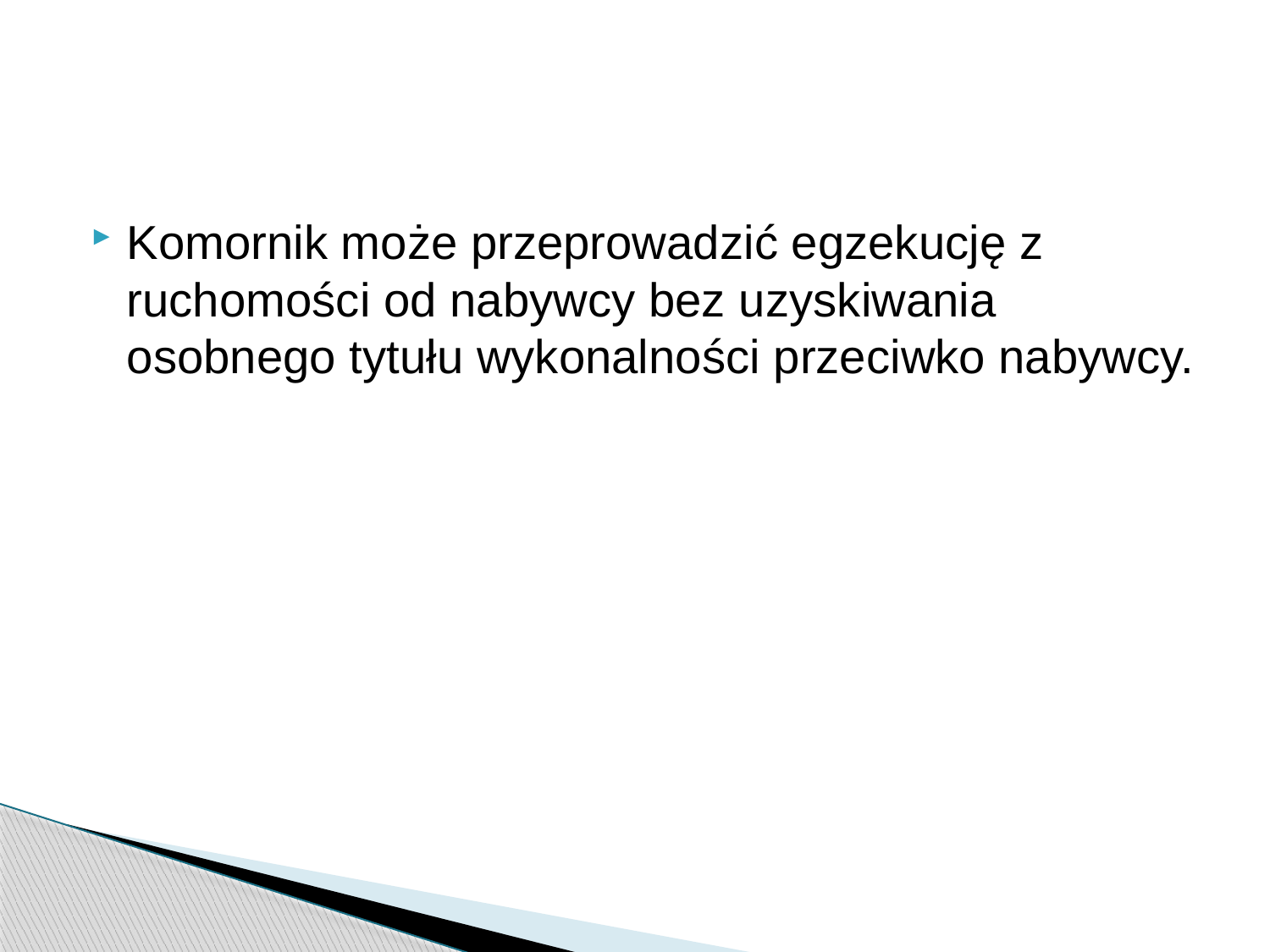

#
Komornik może przeprowadzić egzekucję z ruchomości od nabywcy bez uzyskiwania osobnego tytułu wykonalności przeciwko nabywcy.